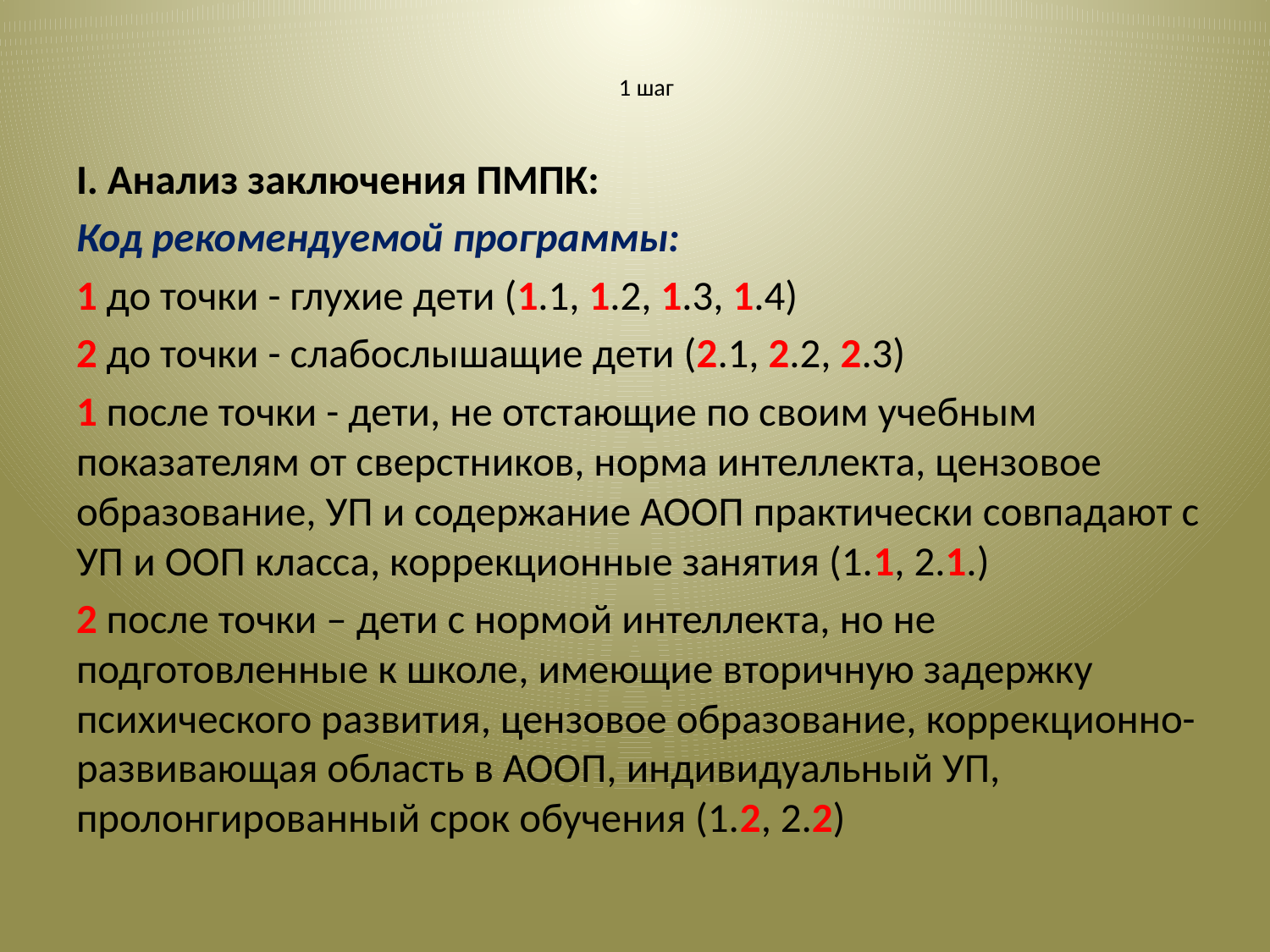

# 1 шаг
I. Анализ заключения ПМПК:
Код рекомендуемой программы:
1 до точки - глухие дети (1.1, 1.2, 1.3, 1.4)
2 до точки - слабослышащие дети (2.1, 2.2, 2.3)
1 после точки - дети, не отстающие по своим учебным показателям от сверстников, норма интеллекта, цензовое образование, УП и содержание АООП практически совпадают с УП и ООП класса, коррекционные занятия (1.1, 2.1.)
2 после точки – дети с нормой интеллекта, но не подготовленные к школе, имеющие вторичную задержку психического развития, цензовое образование, коррекционно-развивающая область в АООП, индивидуальный УП, пролонгированный срок обучения (1.2, 2.2)